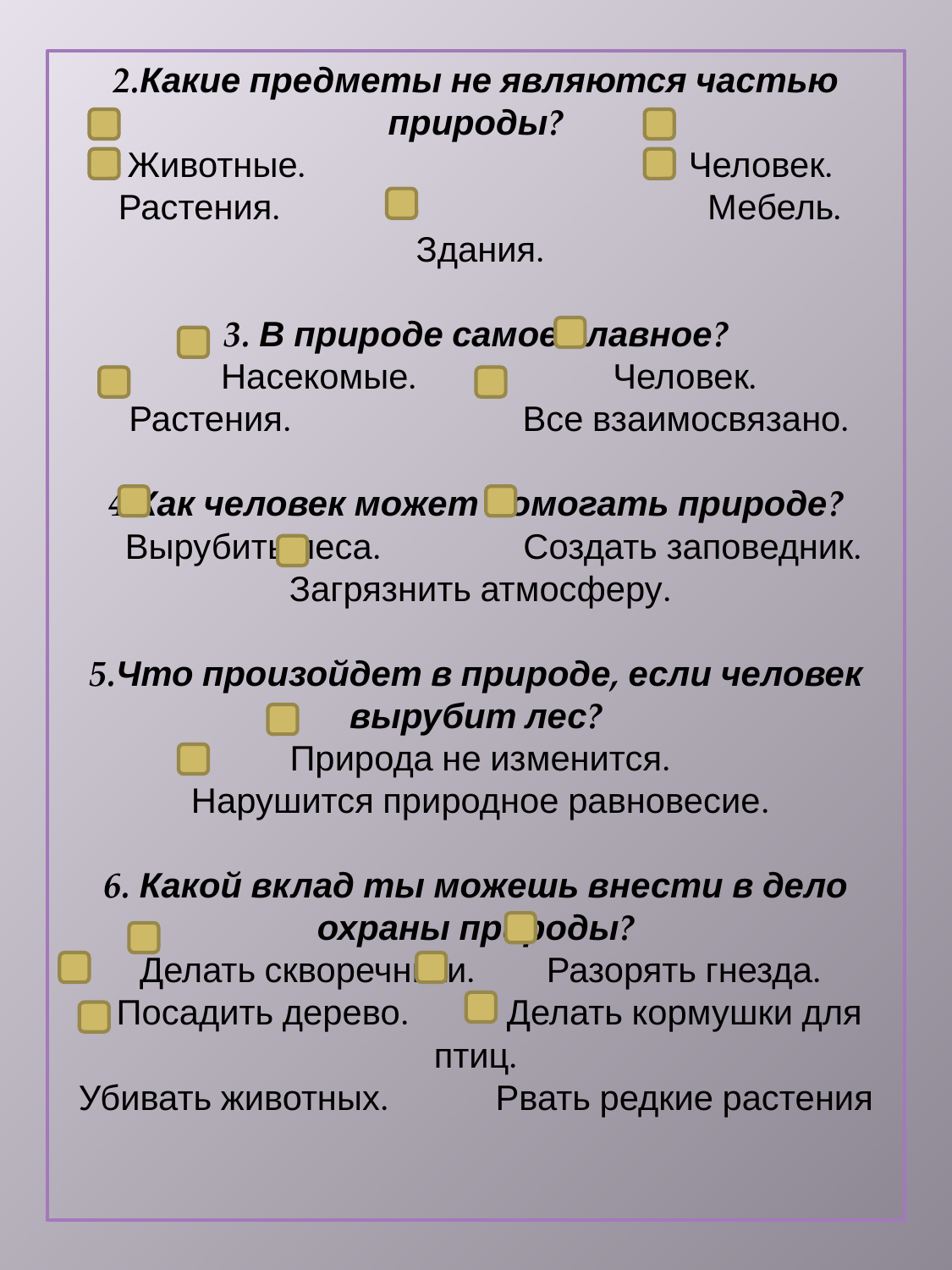

# 2.Какие предметы не являются частью природы? Животные.                                           Человек. Растения.                                                Мебель. Здания. 3. В природе самое главное? Насекомые.                      Человек. Растения.                          Все взаимосвязано. 4.Как человек может помогать природе? Вырубить леса.                Создать заповедник. Загрязнить атмосферу. 5.Что произойдет в природе, если человек вырубит лес? Природа не изменится. Нарушится природное равновесие. 6. Какой вклад ты можешь внести в дело охраны природы? Делать скворечники.        Разорять гнезда. Посадить дерево.           Делать кормушки для птиц. Убивать животных.            Рвать редкие растения